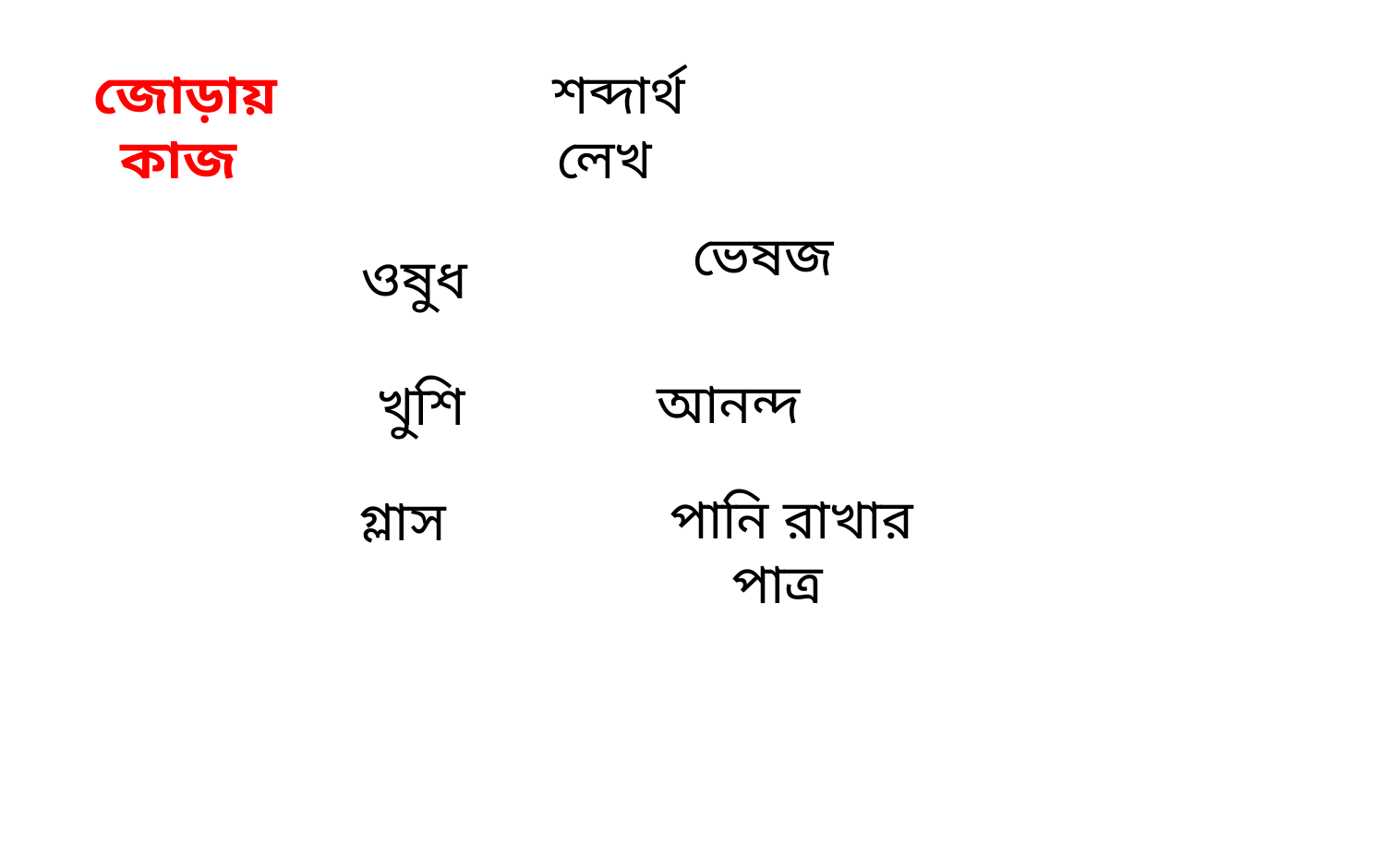

শব্দার্থ লেখ
জোড়ায় কাজ
ভেষজ
ওষুধ
আনন্দ
খুশি
পানি রাখার পাত্র
গ্লাস